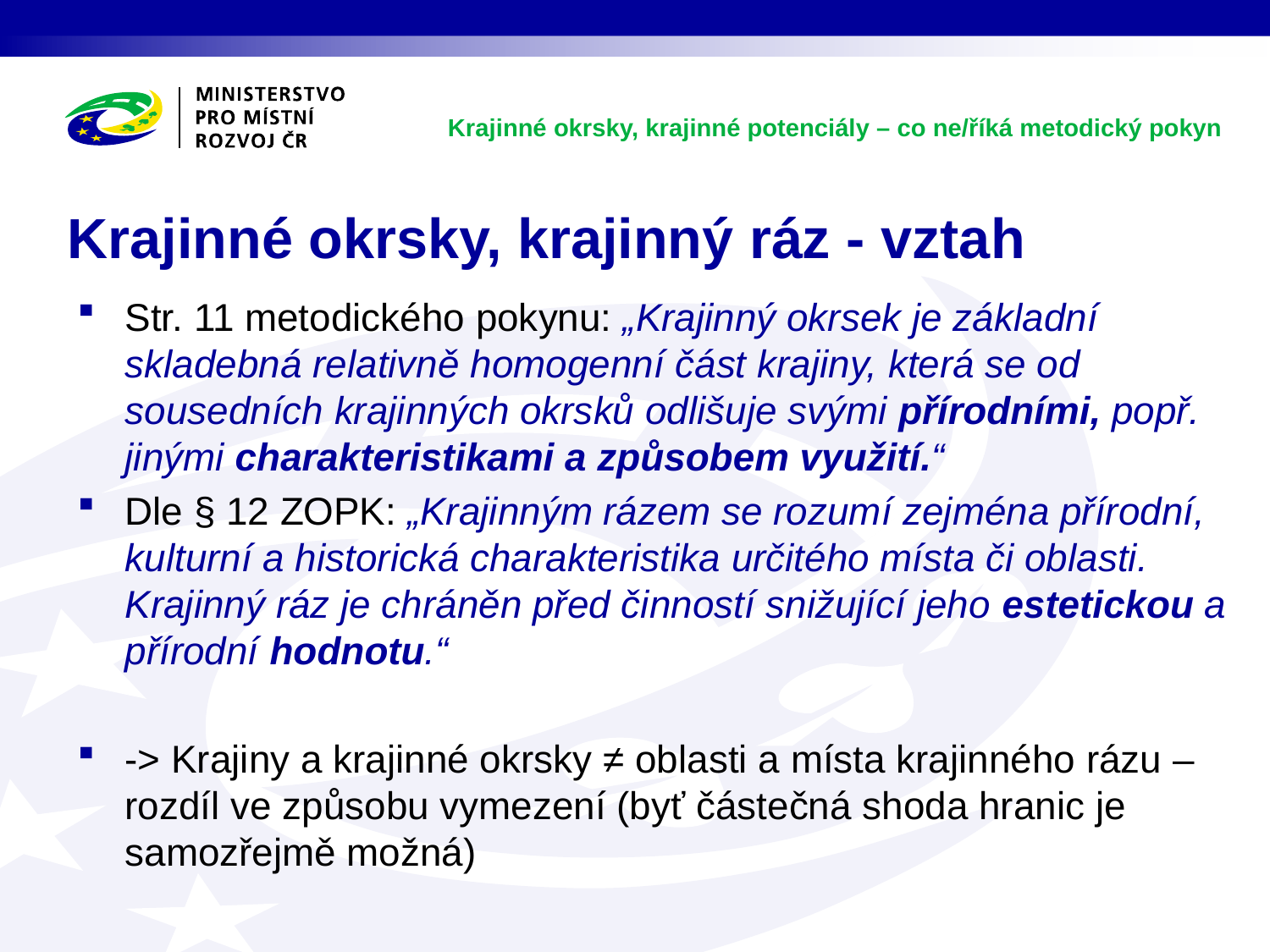

Krajinné okrsky, krajinné potenciály – co ne/říká metodický pokyn
# Krajinné okrsky, krajinný ráz - vztah
Str. 11 metodického pokynu: „Krajinný okrsek je základní skladebná relativně homogenní část krajiny, která se od sousedních krajinných okrsků odlišuje svými přírodními, popř. jinými charakteristikami a způsobem využití.“
Dle § 12 ZOPK: „Krajinným rázem se rozumí zejména přírodní, kulturní a historická charakteristika určitého místa či oblasti. Krajinný ráz je chráněn před činností snižující jeho estetickou a přírodní hodnotu.“

-> Krajiny a krajinné okrsky ≠ oblasti a místa krajinného rázu – rozdíl ve způsobu vymezení (byť částečná shoda hranic je samozřejmě možná)